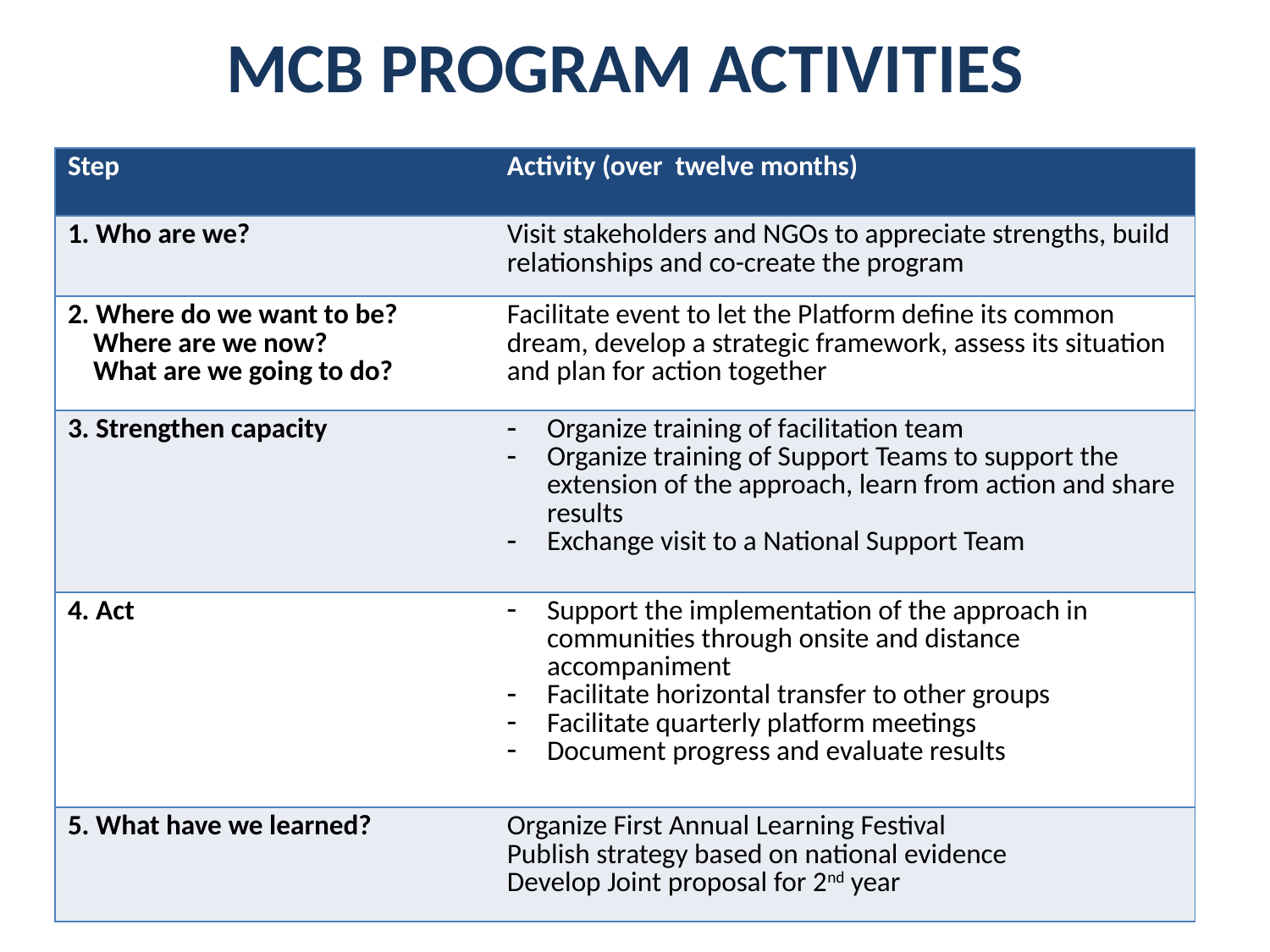

MCB PROGRAM ACTIVITIES
| Step | Activity (over twelve months) |
| --- | --- |
| 1. Who are we? | Visit stakeholders and NGOs to appreciate strengths, build relationships and co-create the program |
| 2. Where do we want to be? Where are we now? What are we going to do? | Facilitate event to let the Platform define its common dream, develop a strategic framework, assess its situation and plan for action together |
| 3. Strengthen capacity | Organize training of facilitation team Organize training of Support Teams to support the extension of the approach, learn from action and share results Exchange visit to a National Support Team |
| 4. Act | Support the implementation of the approach in communities through onsite and distance accompaniment Facilitate horizontal transfer to other groups Facilitate quarterly platform meetings Document progress and evaluate results |
| 5. What have we learned? | Organize First Annual Learning Festival Publish strategy based on national evidence Develop Joint proposal for 2nd year |